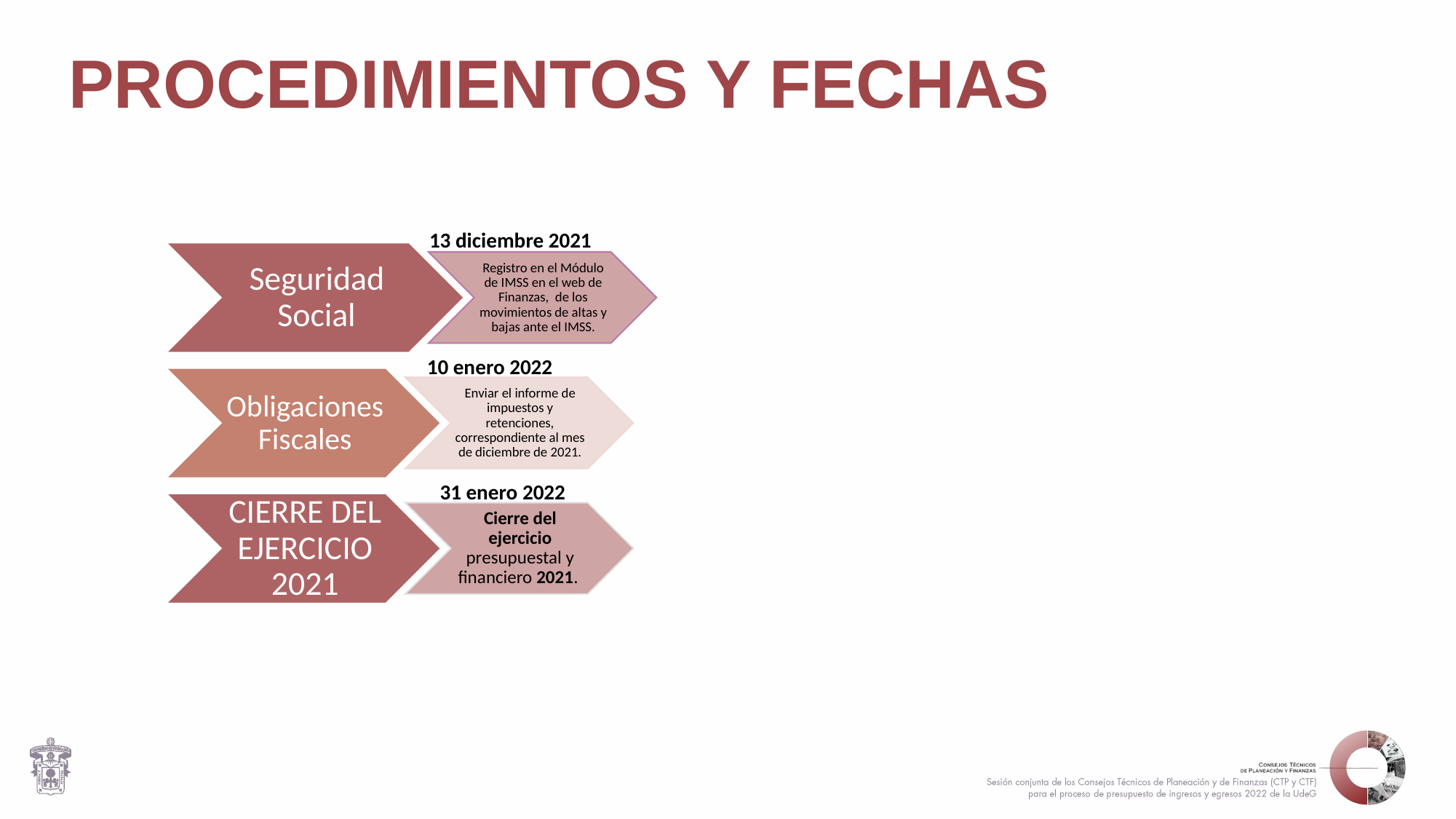

Procedimientos y Fechas
13 diciembre 2021
Seguridad Social
Registro en el Módulo de IMSS en el web de Finanzas,  de los movimientos de altas y bajas ante el IMSS.
Obligaciones Fiscales
Enviar el informe de impuestos y retenciones, correspondiente al mes de diciembre de 2021.
CIERRE DEL EJERCICIO 2021
Cierre del ejercicio presupuestal y financiero 2021.
10 enero 2022
31 enero 2022